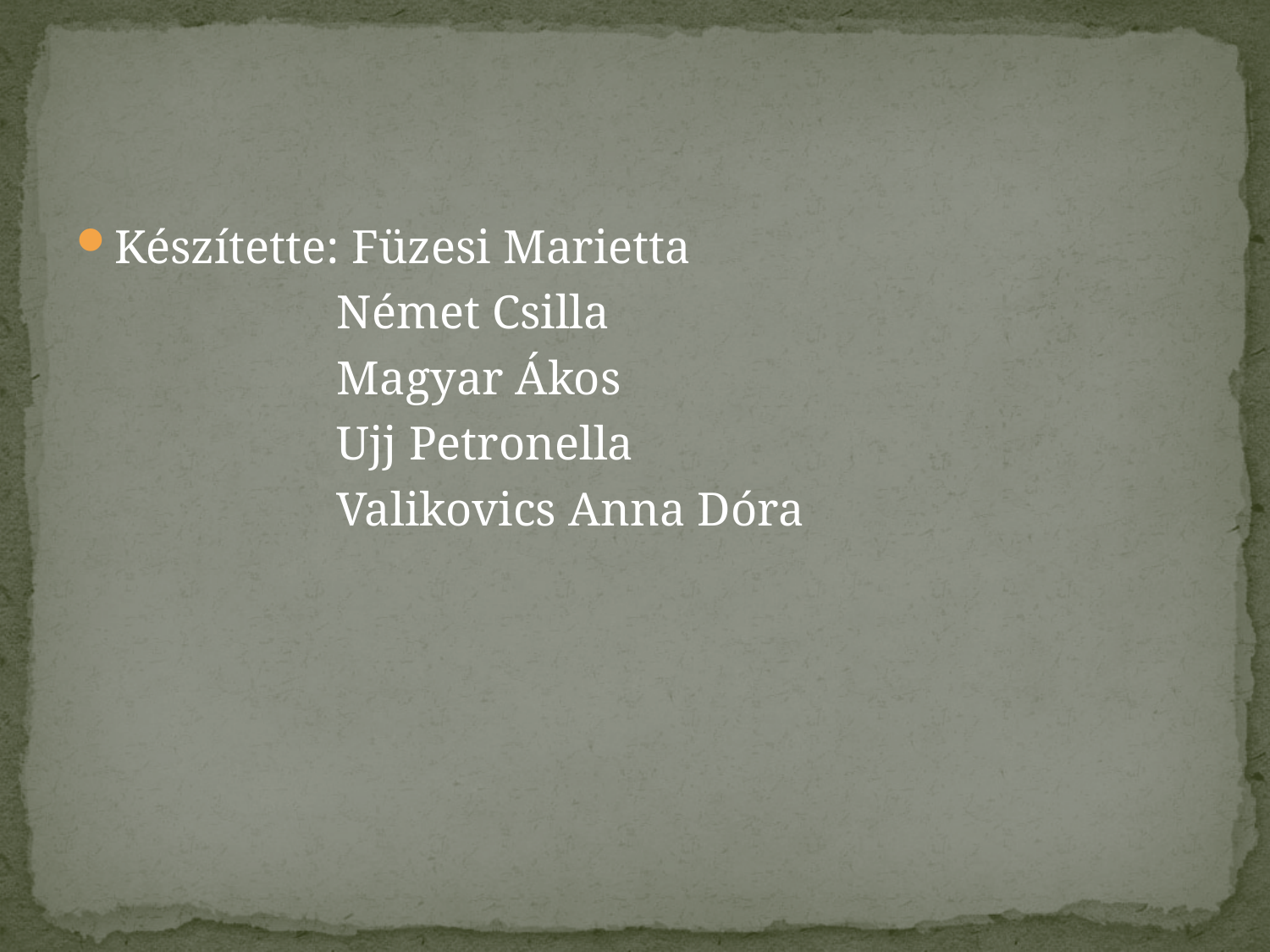

#
Készítette: Füzesi Marietta
                      Német Csilla
                      Magyar Ákos
                      Ujj Petronella
                      Valikovics Anna Dóra